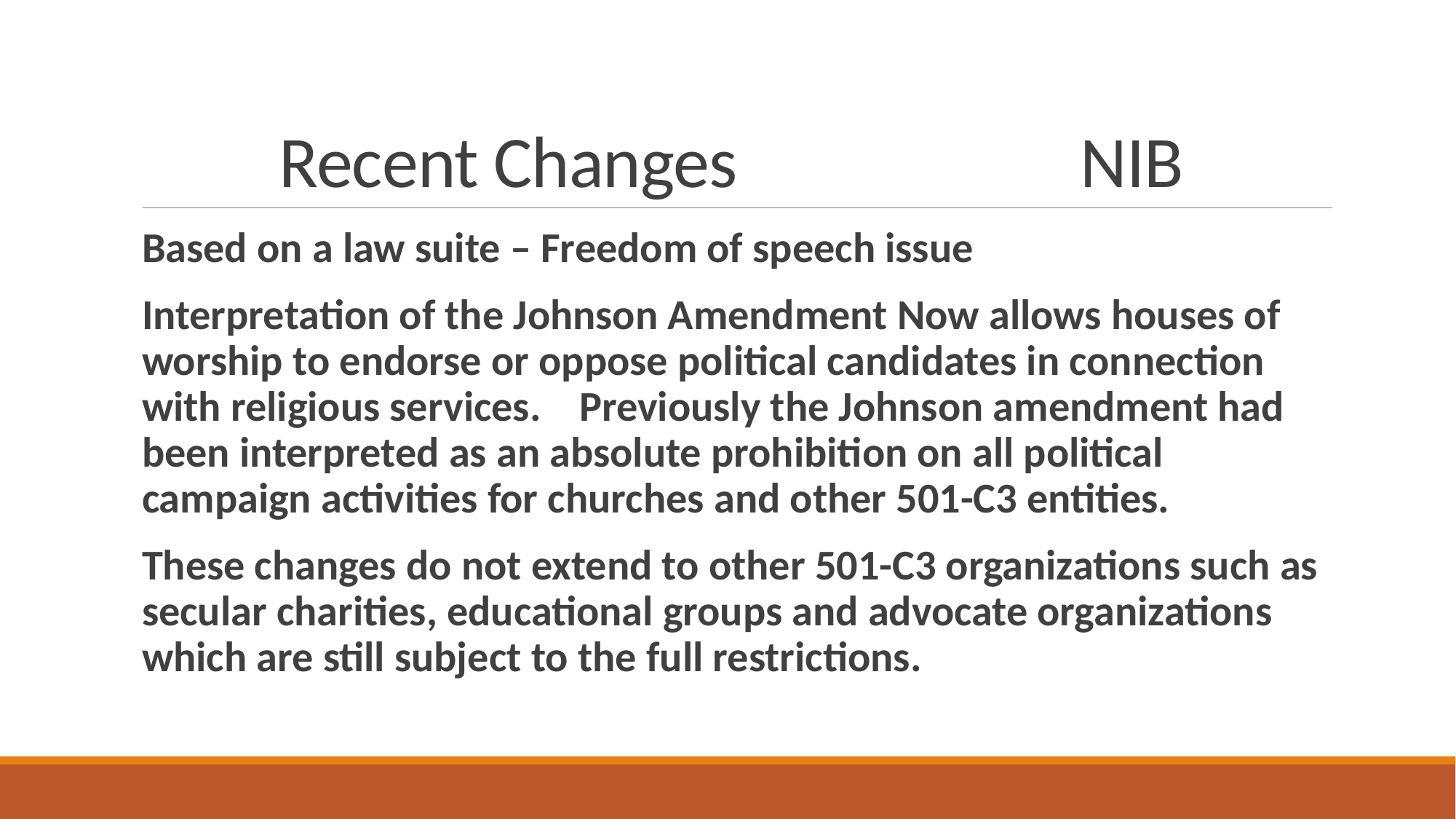

# Recent Changes                      NIB
Based on a law suite – Freedom of speech issue
Interpretation of the Johnson Amendment Now allows houses of worship to endorse or oppose political candidates in connection with religious services.    Previously the Johnson amendment had been interpreted as an absolute prohibition on all political campaign activities for churches and other 501-C3 entities.
These changes do not extend to other 501-C3 organizations such as secular charities, educational groups and advocate organizations which are still subject to the full restrictions.